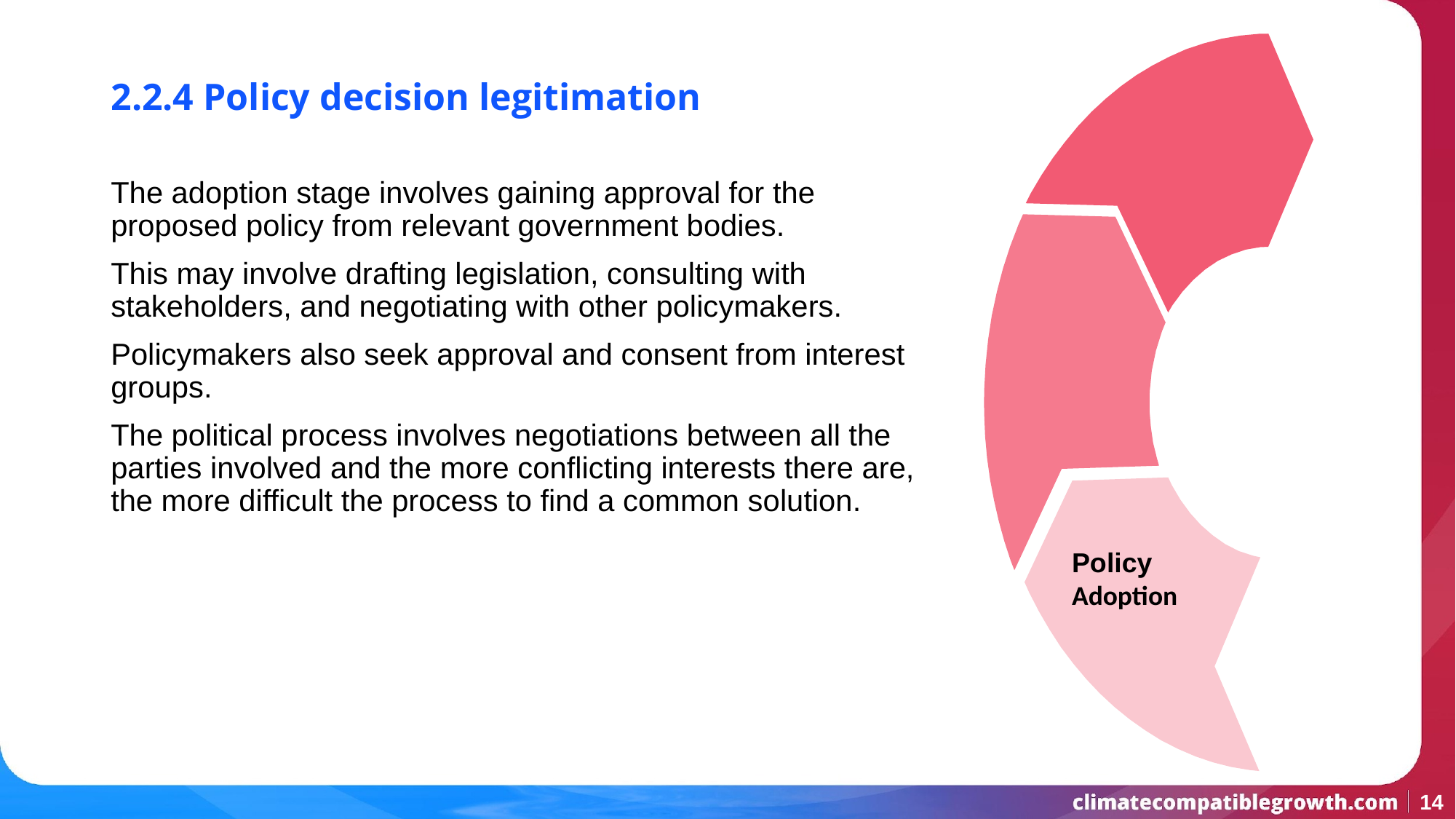

2.2.4 Policy decision legitimation
The adoption stage involves gaining approval for the proposed policy from relevant government bodies.
This may involve drafting legislation, consulting with stakeholders, and negotiating with other policymakers.
Policymakers also seek approval and consent from interest groups.
The political process involves negotiations between all the parties involved and the more conflicting interests there are, the more difficult the process to find a common solution.

Policy Adoption
14